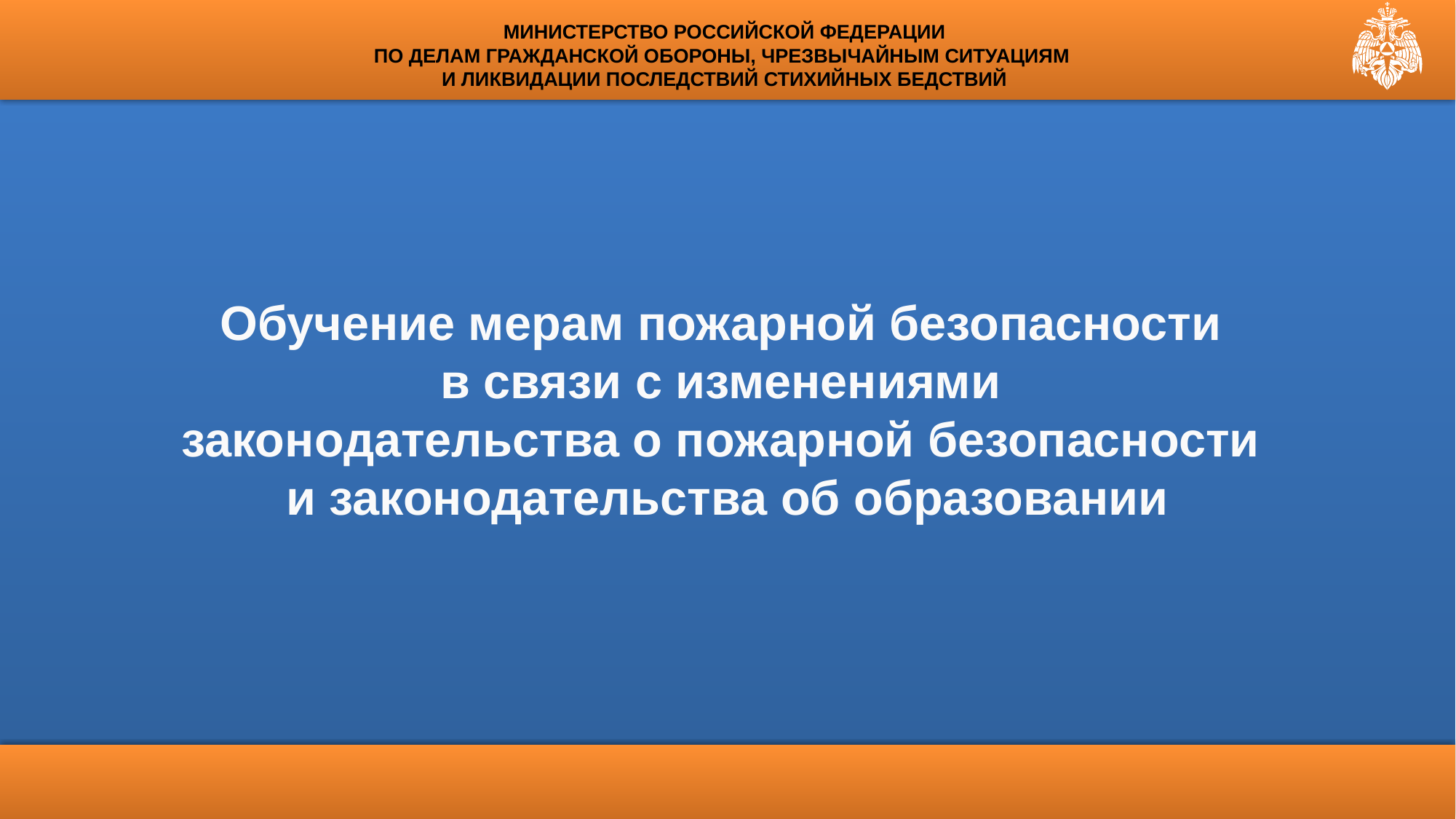

МИНИСТЕРСТВО РОССИЙСКОЙ ФЕДЕРАЦИИ
ПО ДЕЛАМ ГРАЖДАНСКОЙ ОБОРОНЫ, ЧРЕЗВЫЧАЙНЫМ СИТУАЦИЯМ
И ЛИКВИДАЦИИ ПОСЛЕДСТВИЙ СТИХИЙНЫХ БЕДСТВИЙ
Обучение мерам пожарной безопасности
в связи с изменениями
законодательства о пожарной безопасности
и законодательства об образовании